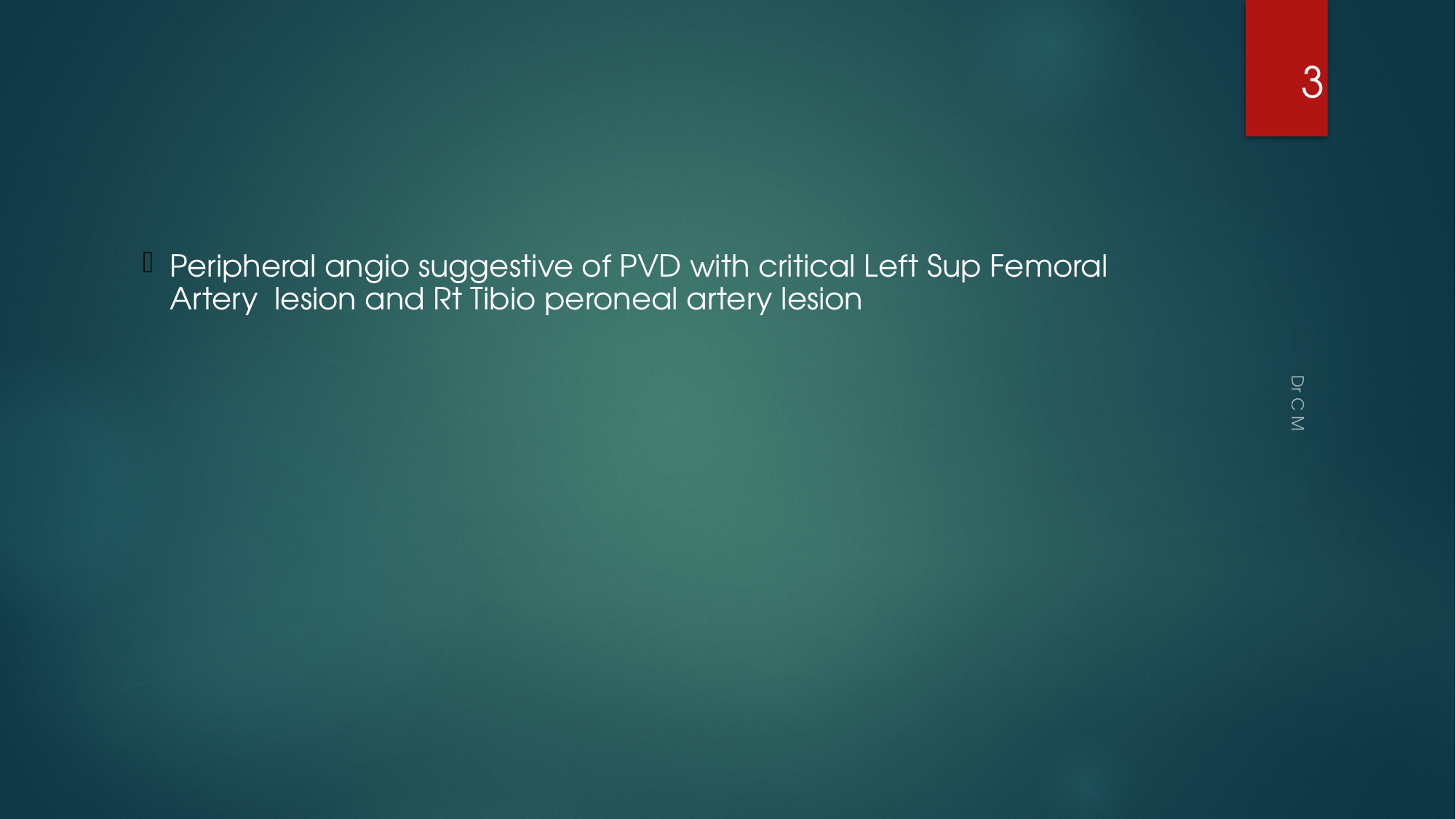

3
#
Peripheral angio suggestive of PVD with critical Left Sup Femoral Artery  lesion and Rt Tibio peroneal artery lesion
Dr C M